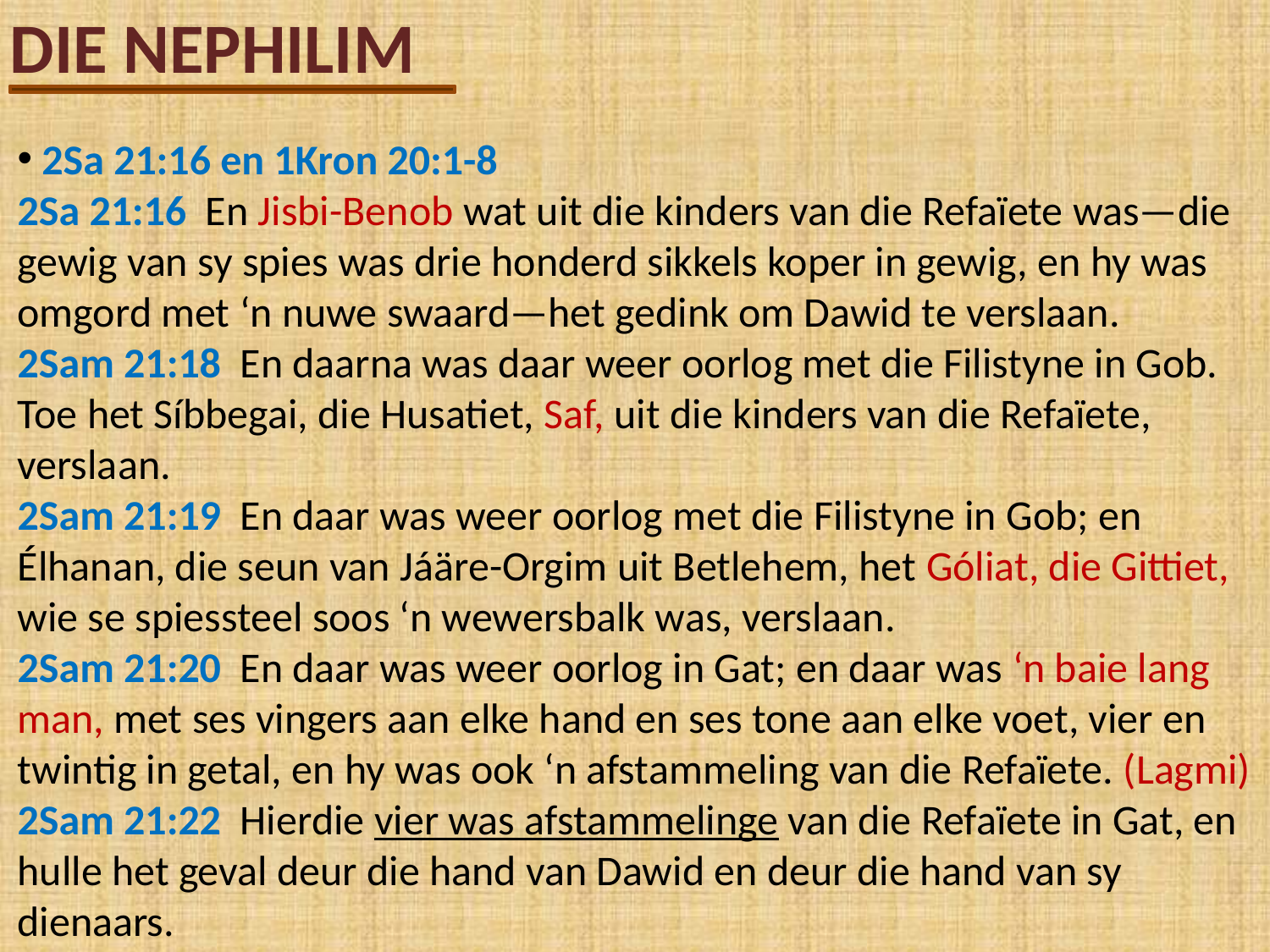

DIE NEPHILIM

 2Sa 21:16 en 1Kron 20:1-8
2Sa 21:16  En Jisbi-Benob wat uit die kinders van die Refaïete was—die gewig van sy spies was drie honderd sikkels koper in gewig, en hy was omgord met ‘n nuwe swaard—het gedink om Dawid te verslaan.
2Sam 21:18  En daarna was daar weer oorlog met die Filistyne in Gob. Toe het Síbbegai, die Husatiet, Saf, uit die kinders van die Refaïete, verslaan.
2Sam 21:19  En daar was weer oorlog met die Filistyne in Gob; en Élhanan, die seun van Jáäre-Orgim uit Betlehem, het Góliat, die Gittiet, wie se spiessteel soos ‘n wewersbalk was, verslaan.
2Sam 21:20  En daar was weer oorlog in Gat; en daar was ‘n baie lang man, met ses vingers aan elke hand en ses tone aan elke voet, vier en twintig in getal, en hy was ook ‘n afstammeling van die Refaïete. (Lagmi)
2Sam 21:22  Hierdie vier was afstammelinge van die Refaïete in Gat, en hulle het geval deur die hand van Dawid en deur die hand van sy dienaars.